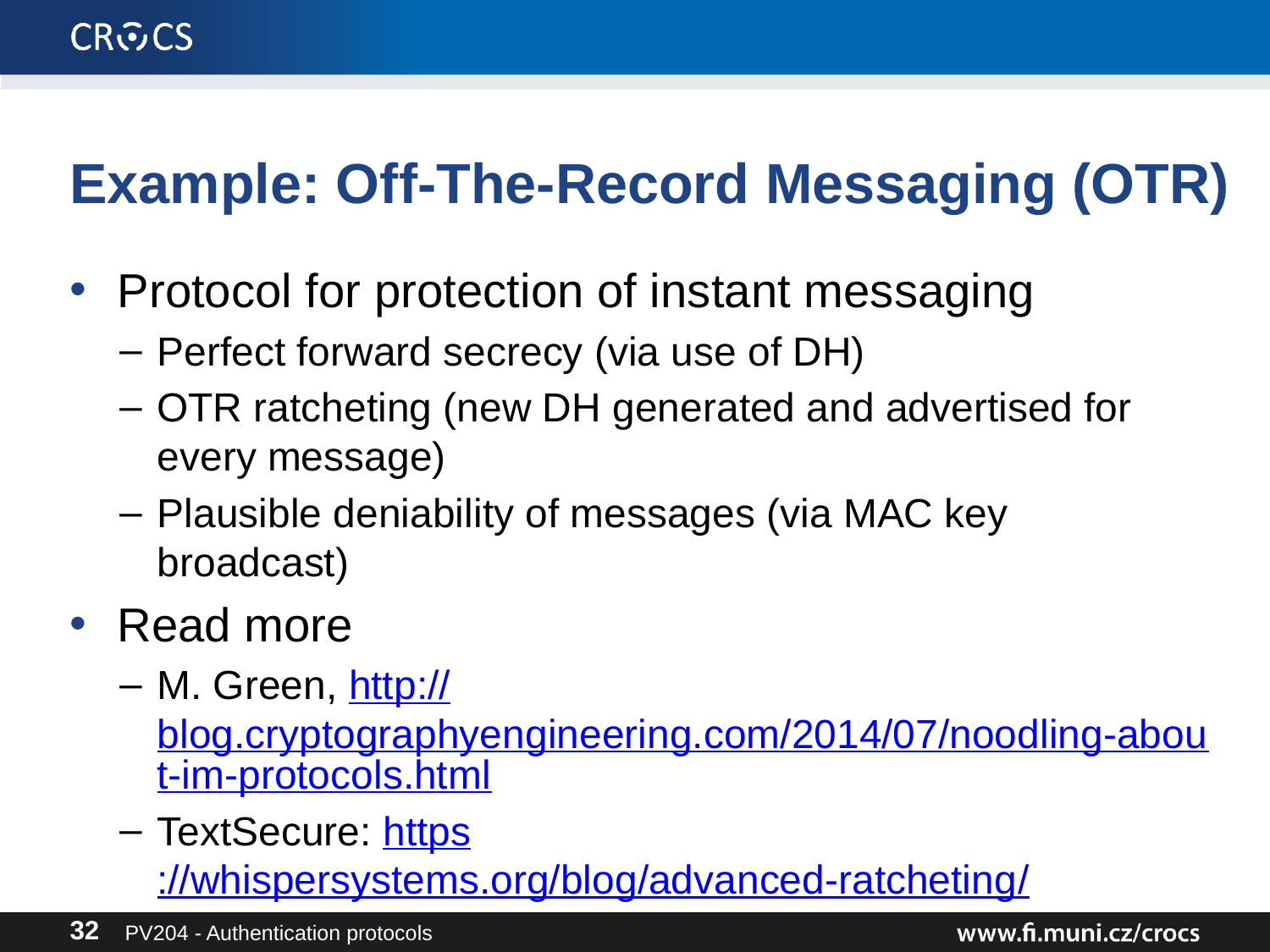

# Example: Off-The-Record Messaging (OTR)
Protocol for protection of instant messaging
Perfect forward secrecy (via use of DH)
OTR ratcheting (new DH generated and advertised for every message)
Plausible deniability of messages (via MAC key broadcast)
Read more
M. Green, http://blog.cryptographyengineering.com/2014/07/noodling-about-im-protocols.html
TextSecure: https://whispersystems.org/blog/advanced-ratcheting/

PV204 - Authentication protocols
32